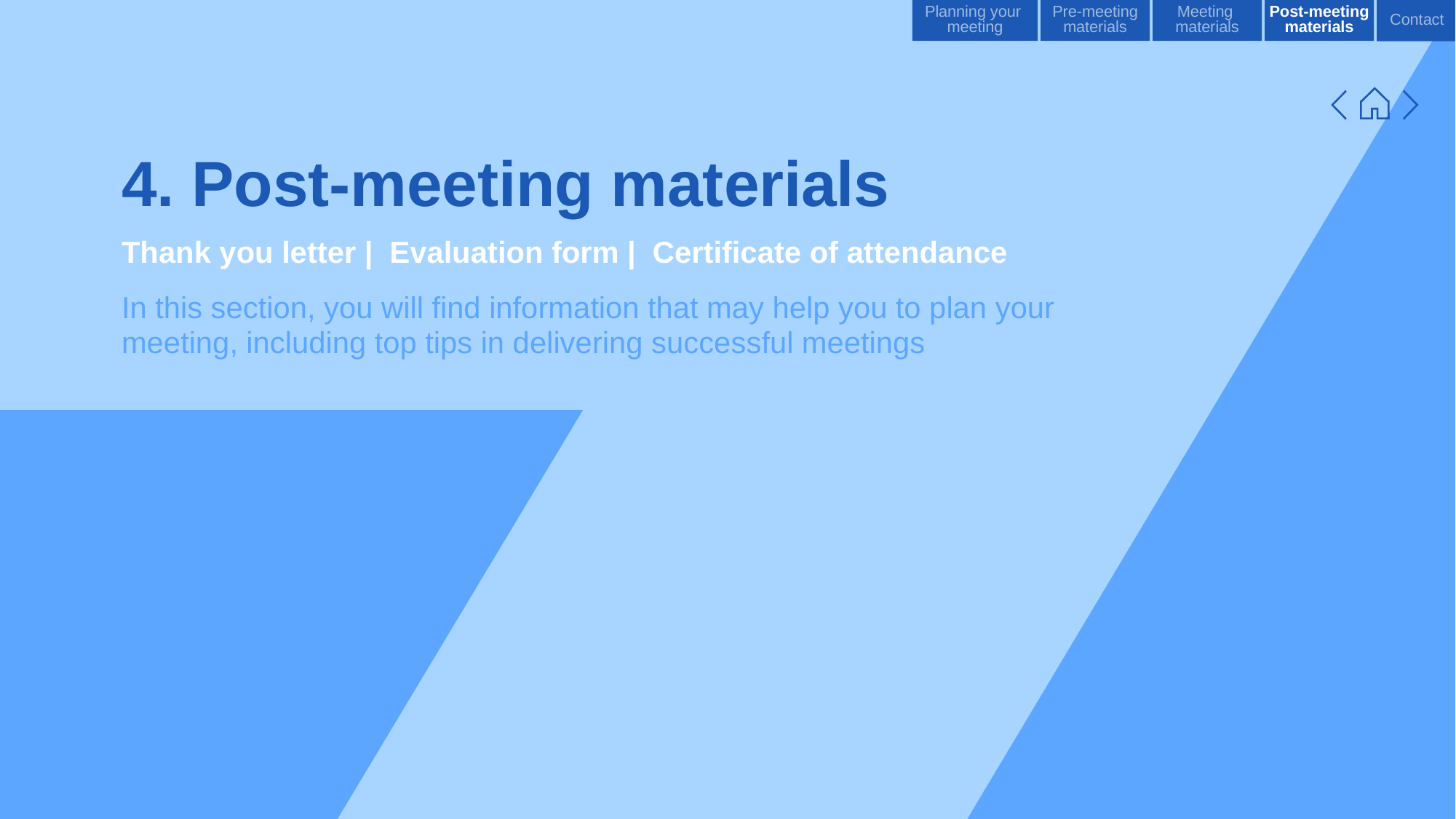

Planning your
meeting
Pre-meeting
materials
Meeting
materials
Post-meeting
materials
Contact

# 4. Post-meeting materials

Thank you letter |  Evaluation form |  Certificate of attendance
In this section, you will find information that may help you to plan your meeting, including top tips in delivering successful meetings